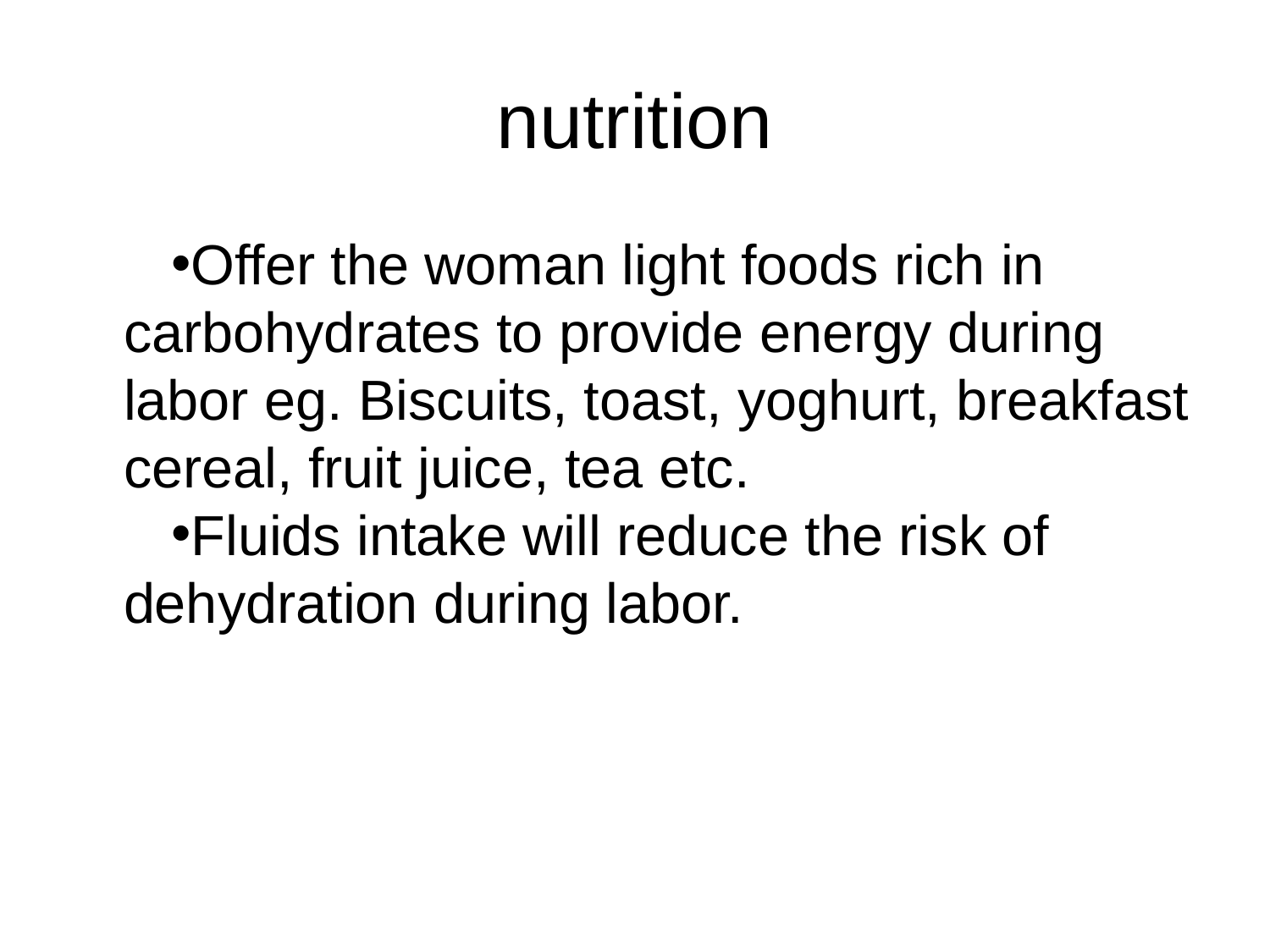

# nutrition
Offer the woman light foods rich in carbohydrates to provide energy during labor eg. Biscuits, toast, yoghurt, breakfast cereal, fruit juice, tea etc.
Fluids intake will reduce the risk of dehydration during labor.